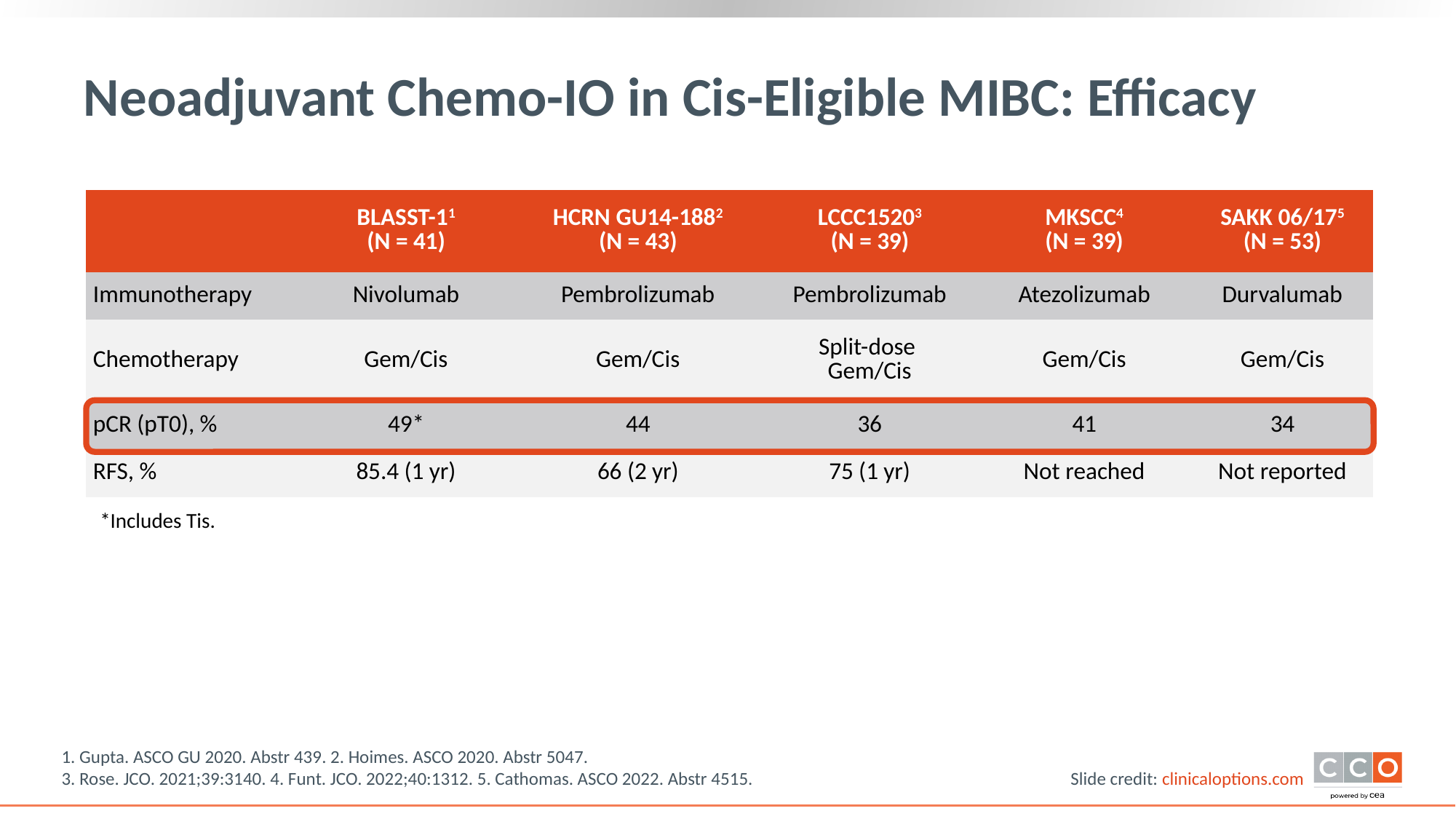

# Neoadjuvant Chemo-IO in Cis-Eligible MIBC: Efficacy
|  | BLASST-11 (N = 41) | HCRN GU14-1882 (N = 43) | LCCC15203 (N = 39) | MKSCC4 (N = 39) | SAKK 06/175 (N = 53) |
| --- | --- | --- | --- | --- | --- |
| Immunotherapy | Nivolumab | Pembrolizumab | Pembrolizumab | Atezolizumab | Durvalumab |
| Chemotherapy | Gem/Cis | Gem/Cis | Split-dose Gem/Cis | Gem/Cis | Gem/Cis |
| pCR (pT0), % | 49\* | 44 | 36 | 41 | 34 |
| RFS, % | 85.4 (1 yr) | 66 (2 yr) | 75 (1 yr) | Not reached | Not reported |

*Includes Tis.
1. Gupta. ASCO GU 2020. Abstr 439. 2. Hoimes. ASCO 2020. Abstr 5047.
3. Rose. JCO. 2021;39:3140. 4. Funt. JCO. 2022;40:1312. 5. Cathomas. ASCO 2022. Abstr 4515.